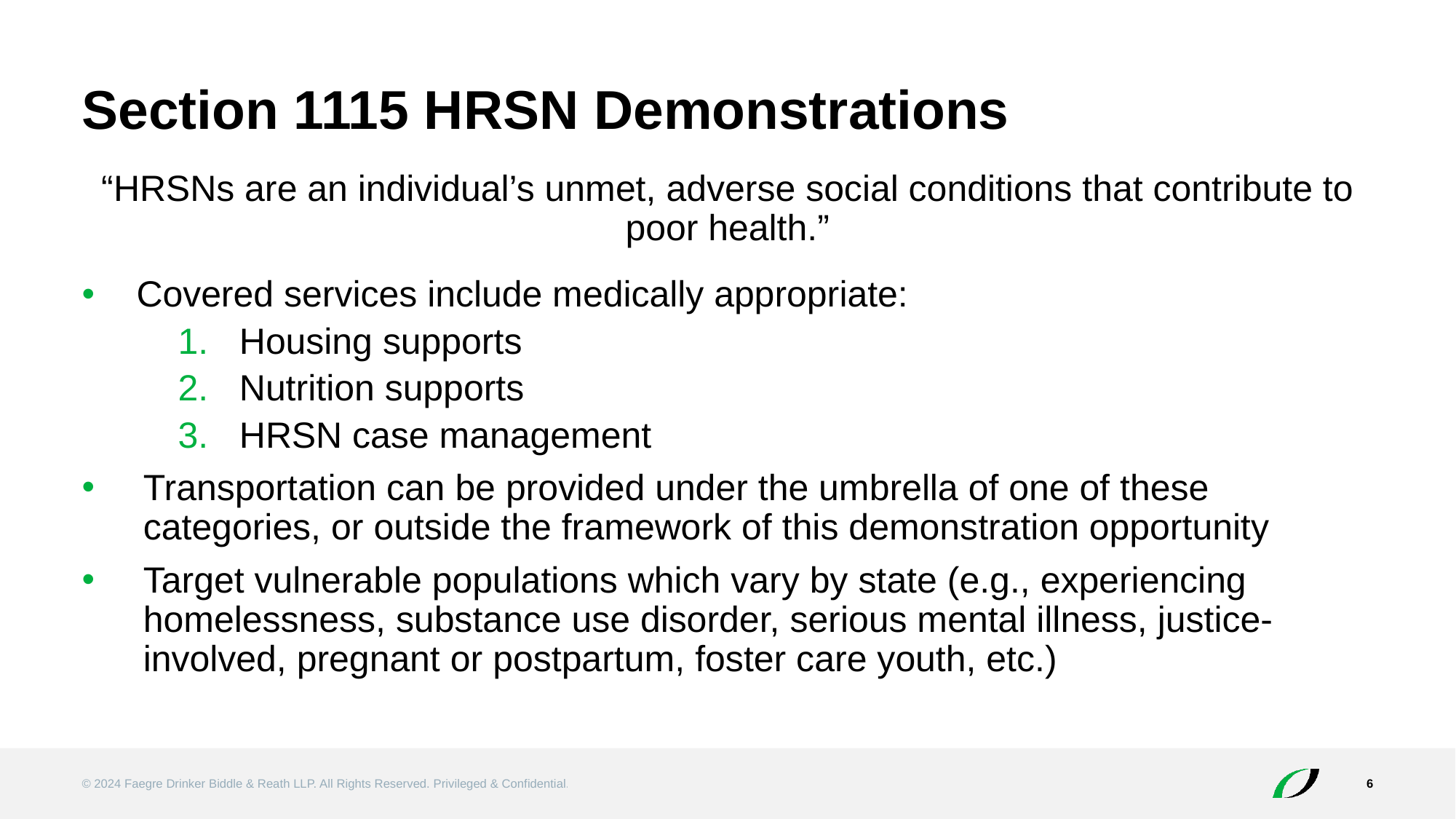

# Section 1115 HRSN Demonstrations
“HRSNs are an individual’s unmet, adverse social conditions that contribute to poor health.”
Covered services include medically appropriate:
Housing supports
Nutrition supports
HRSN case management
Transportation can be provided under the umbrella of one of these categories, or outside the framework of this demonstration opportunity
Target vulnerable populations which vary by state (e.g., experiencing homelessness, substance use disorder, serious mental illness, justice-involved, pregnant or postpartum, foster care youth, etc.)